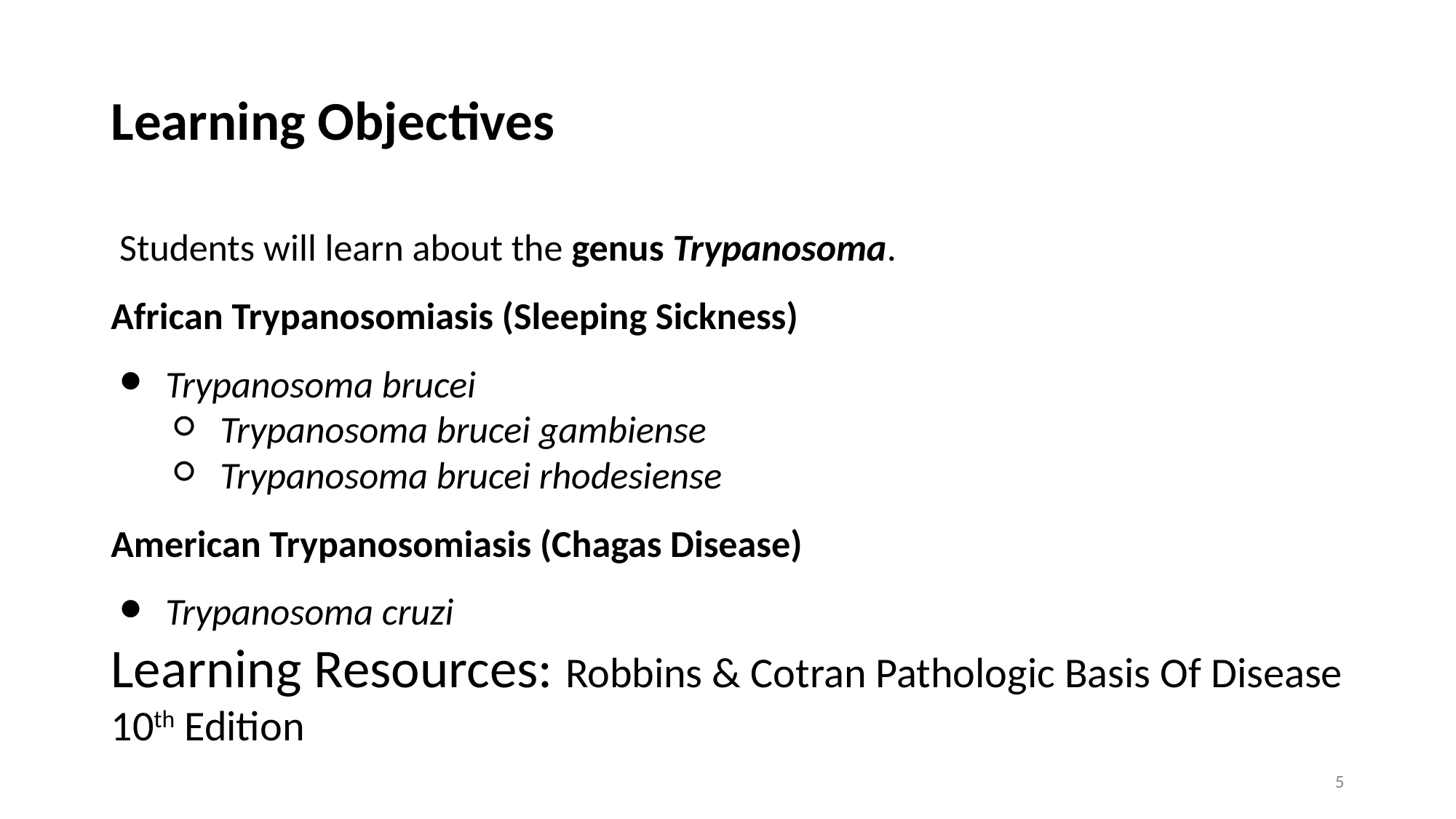

# Learning Objectives
 Students will learn about the genus Trypanosoma.
African Trypanosomiasis (Sleeping Sickness)
Trypanosoma brucei
Trypanosoma brucei gambiense
Trypanosoma brucei rhodesiense
American Trypanosomiasis (Chagas Disease)
Trypanosoma cruzi
Learning Resources: Robbins & Cotran Pathologic Basis Of Disease 10th Edition
5